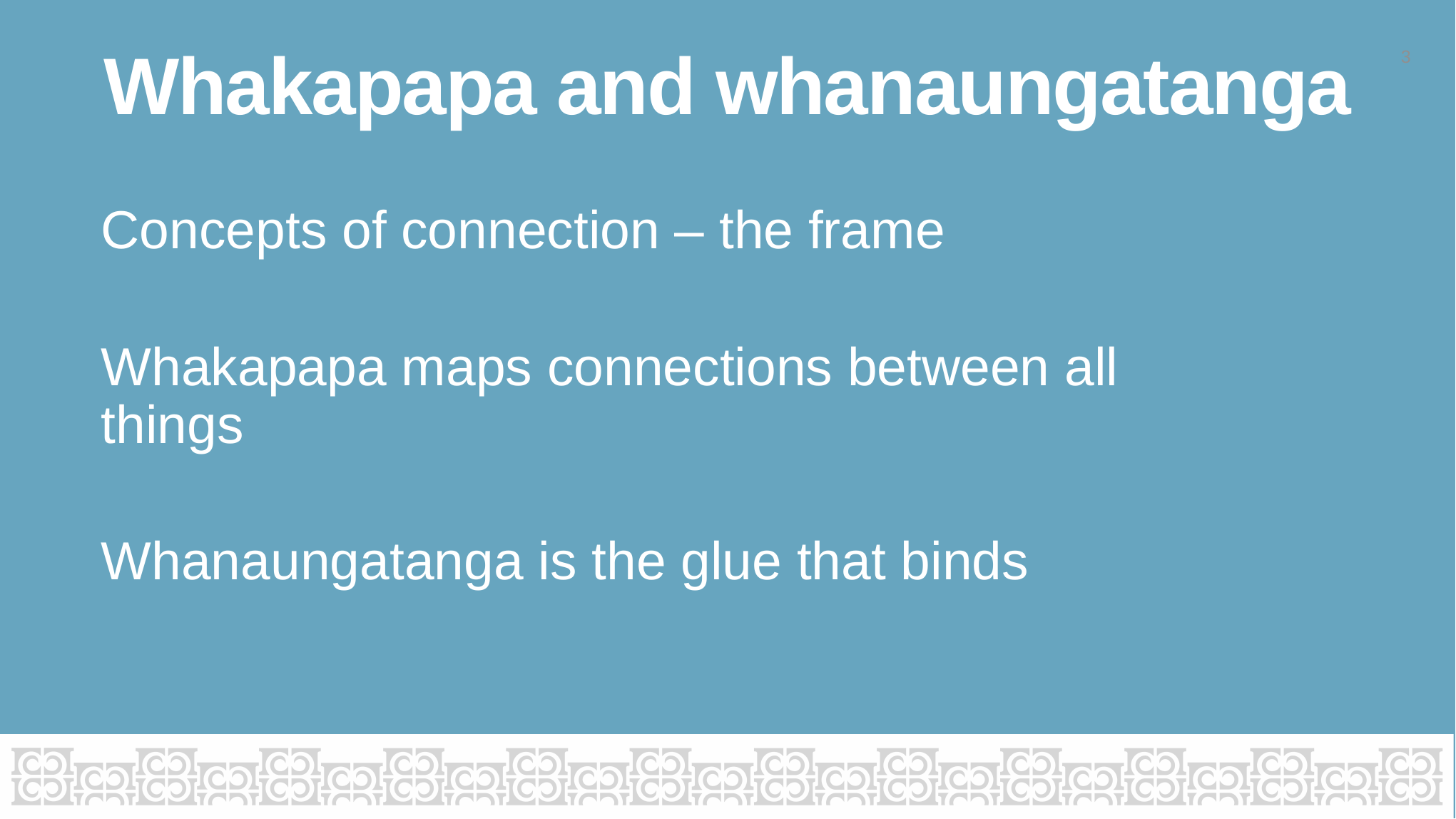

3
# Whakapapa and whanaungatanga
Concepts of connection – the frame

Whakapapa maps connections between all things

Whanaungatanga is the glue that binds